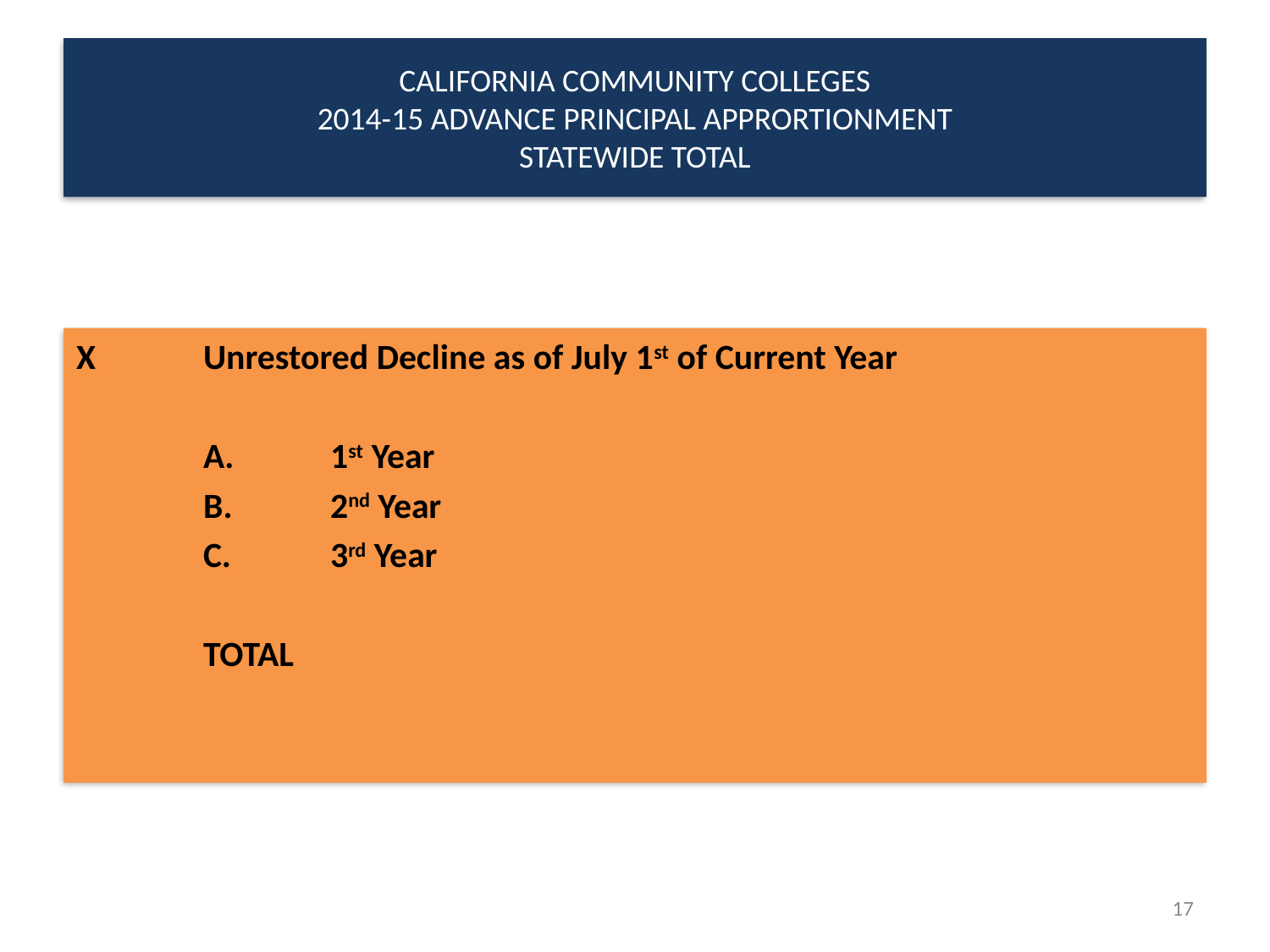

# CALIFORNIA COMMUNITY COLLEGES 2014-15 ADVANCE PRINCIPAL APPRORTIONMENT STATEWIDE TOTAL
X	Unrestored Decline as of July 1st of Current Year

	A.	1st Year
	B.	2nd Year
	C.	3rd Year

	TOTAL

17